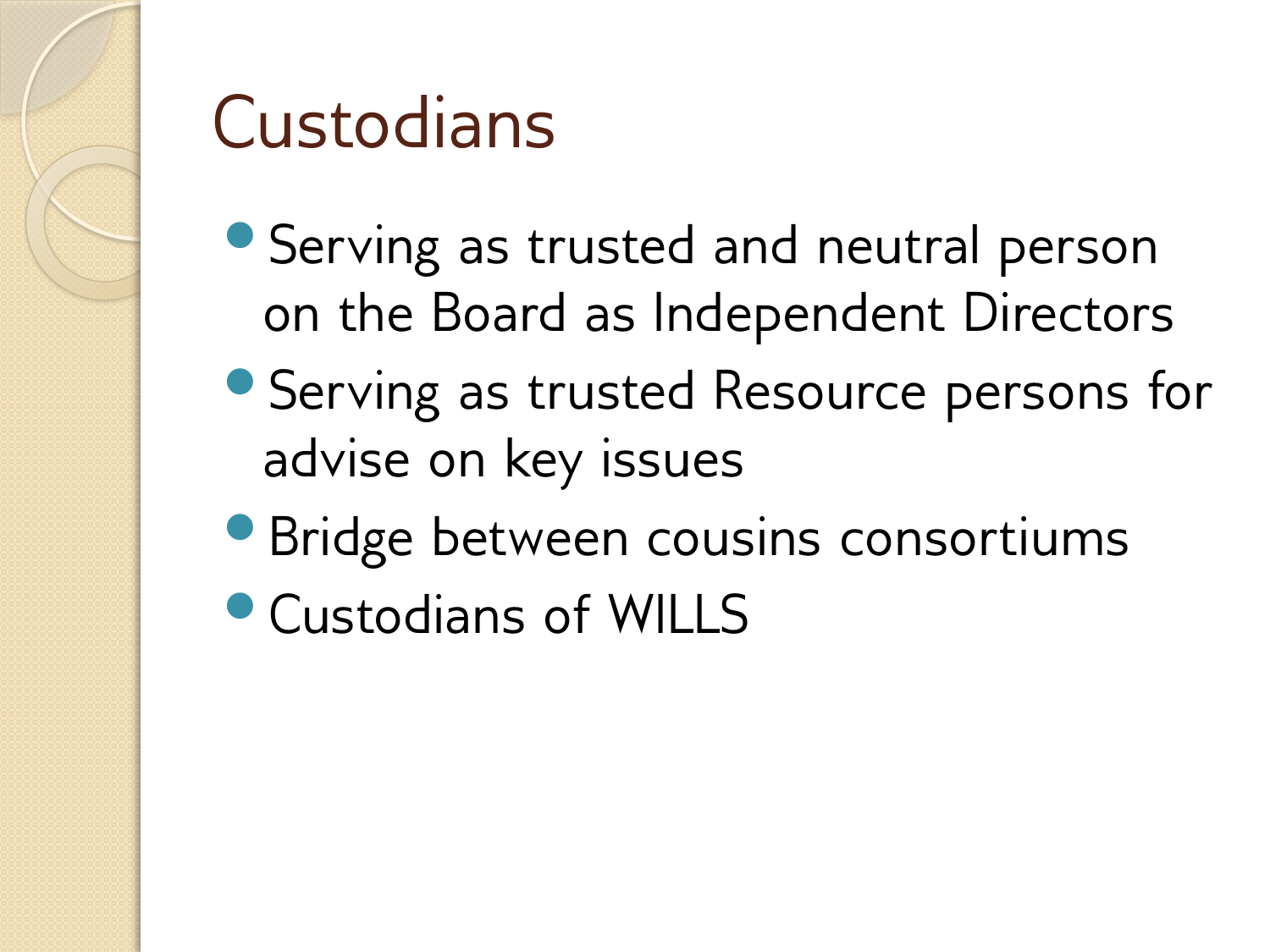

# Custodians
Serving as trusted and neutral person on the Board as Independent Directors
Serving as trusted Resource persons for advise on key issues
Bridge between cousins consortiums
Custodians of WILLS